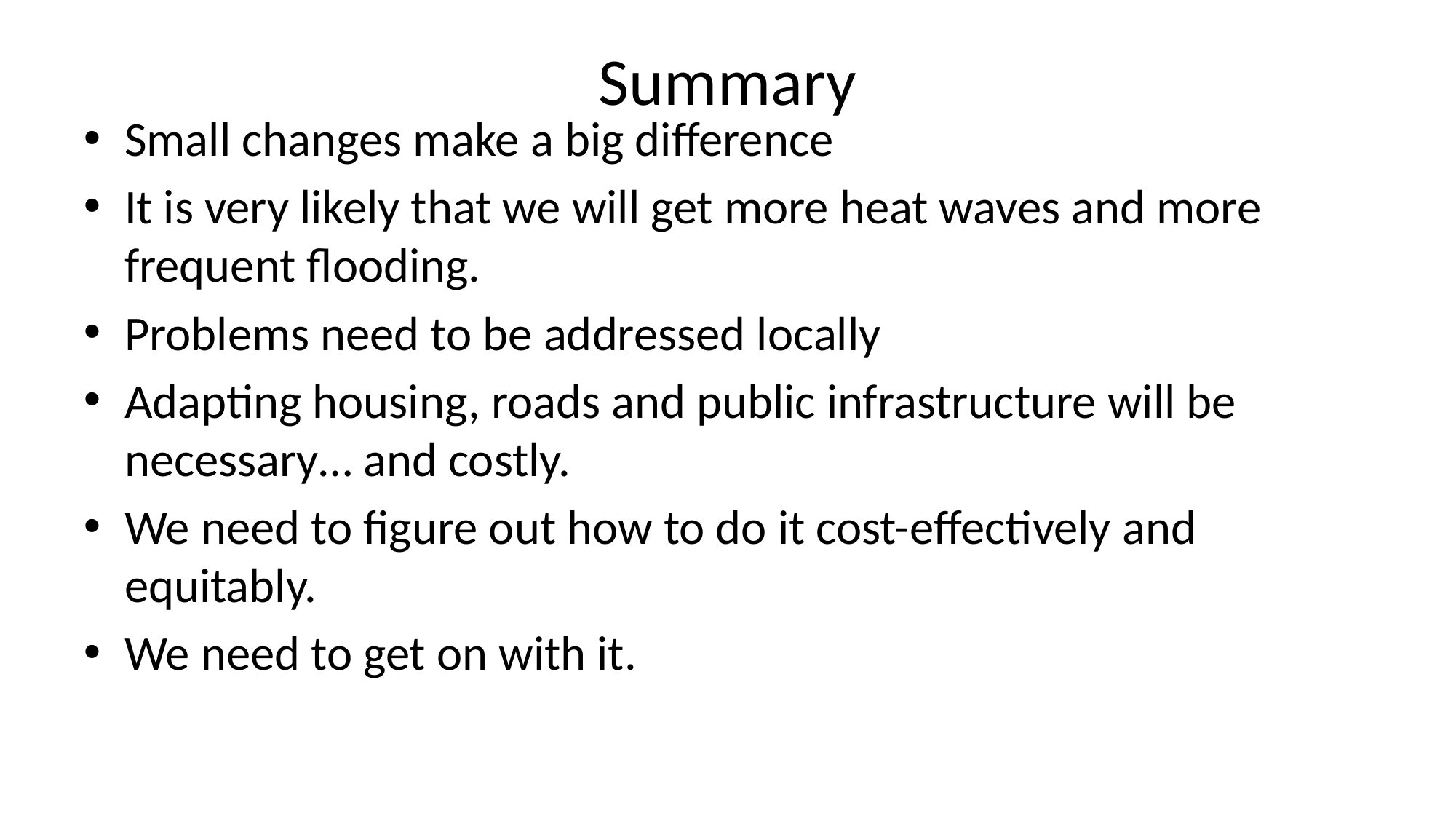

# Summary
Small changes make a big difference
It is very likely that we will get more heat waves and more frequent flooding.
Problems need to be addressed locally
Adapting housing, roads and public infrastructure will be necessary… and costly.
We need to figure out how to do it cost-effectively and equitably.
We need to get on with it.